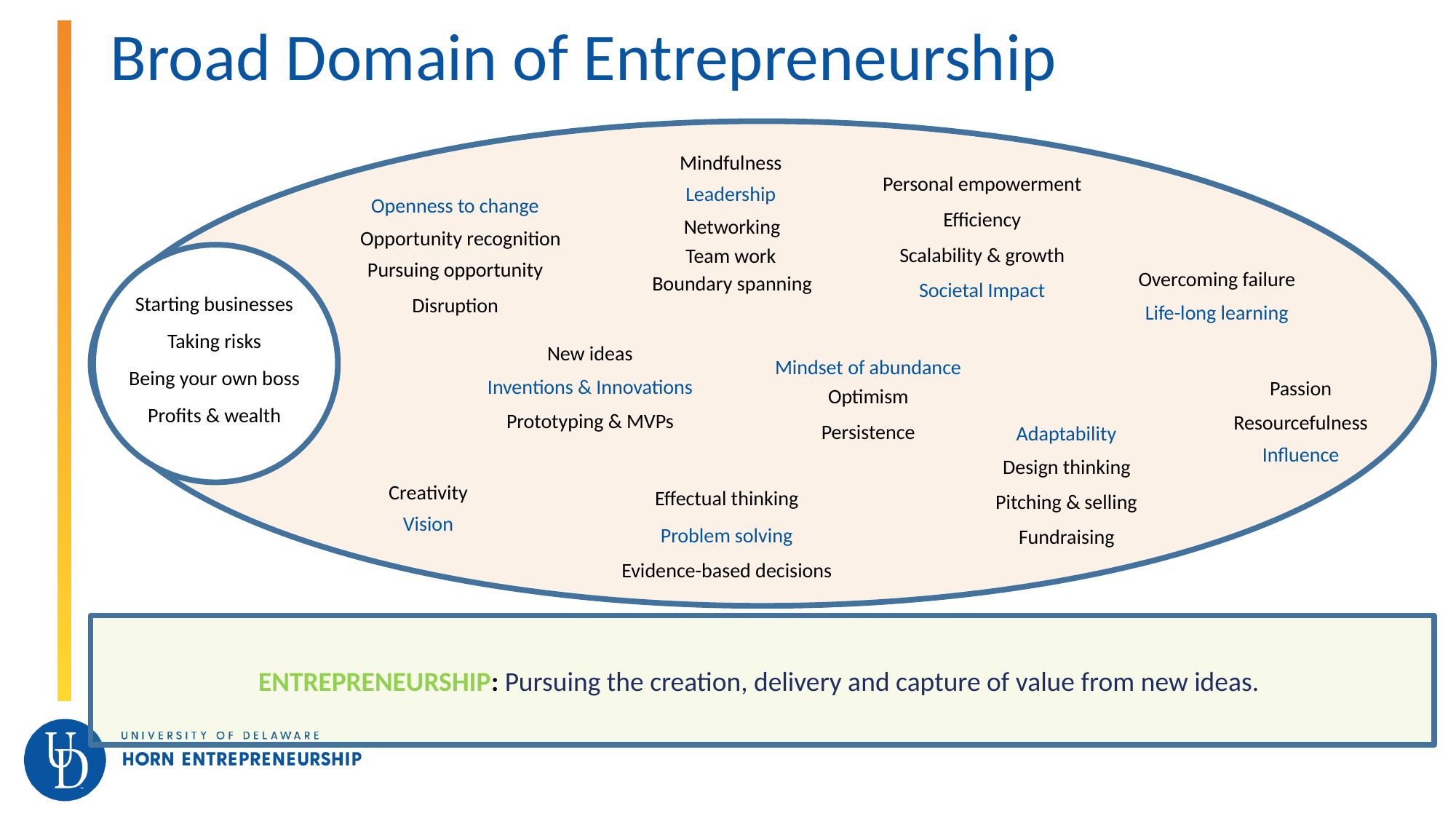

# Broad Domain of Entrepreneurship

Mindfulness
Leadership
Networking
Team work
Boundary spanning
Personal empowerment
Efficiency
Scalability & growth
Societal Impact
Openness to change
Opportunity recognition
Pursuing opportunity
Disruption

Overcoming failure
Life-long learning
Starting businesses
Taking risks
Being your own boss
Profits & wealth
New ideas
Inventions & Innovations
Prototyping & MVPs
Mindset of abundance
Optimism
Persistence
Passion
Resourcefulness
Influence
Adaptability
Design thinking
Pitching & selling
Fundraising
Creativity
Vision
Effectual thinking
Problem solving
Evidence-based decisions

ENTREPRENEURSHIP: Pursuing the creation, delivery and capture of value from new ideas.